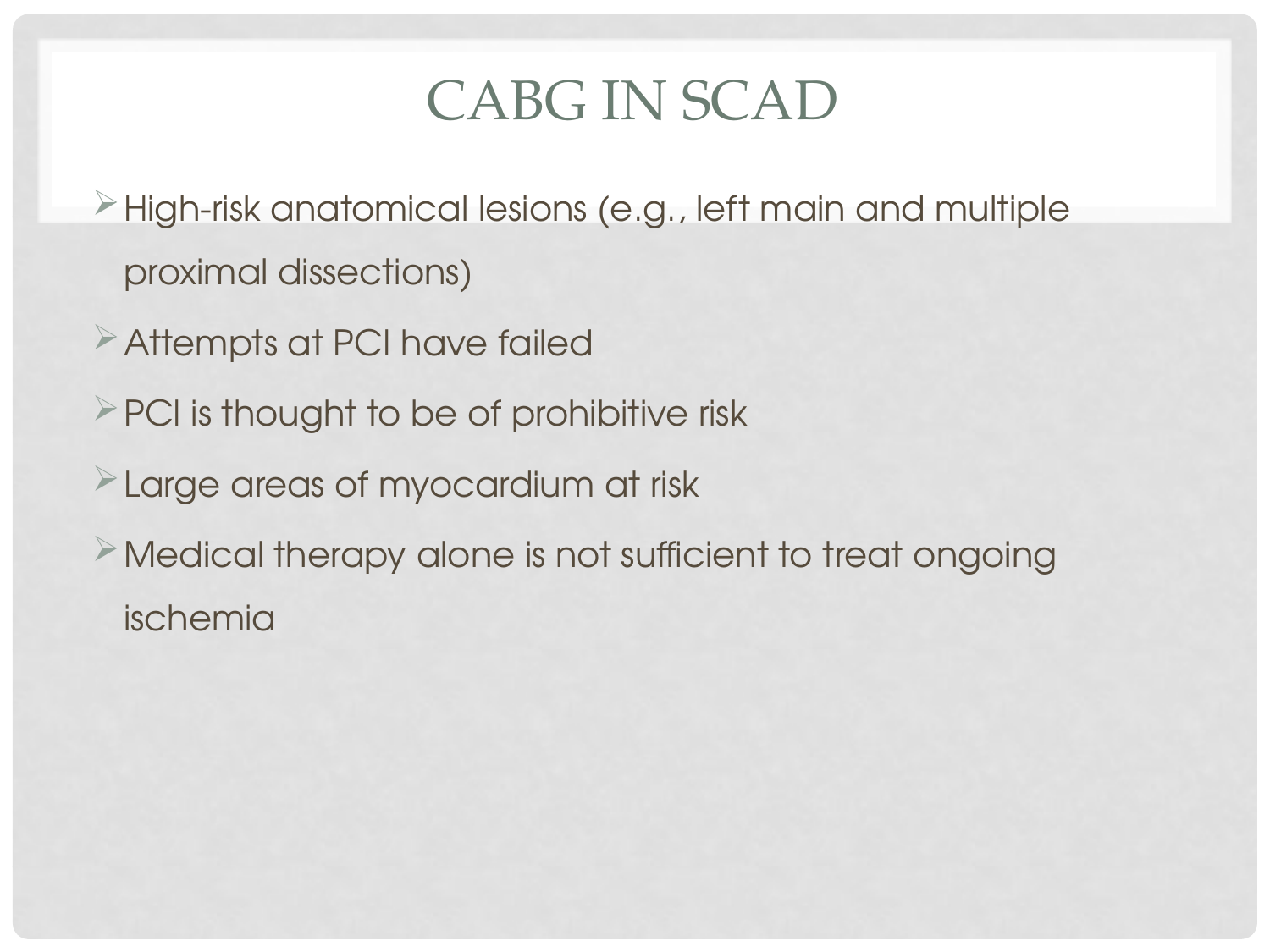

# Cabg in SCAD
High-risk anatomical lesions (e.g., left main and multiple proximal dissections)
Attempts at PCI have failed
PCI is thought to be of prohibitive risk
Large areas of myocardium at risk
Medical therapy alone is not sufficient to treat ongoing ischemia